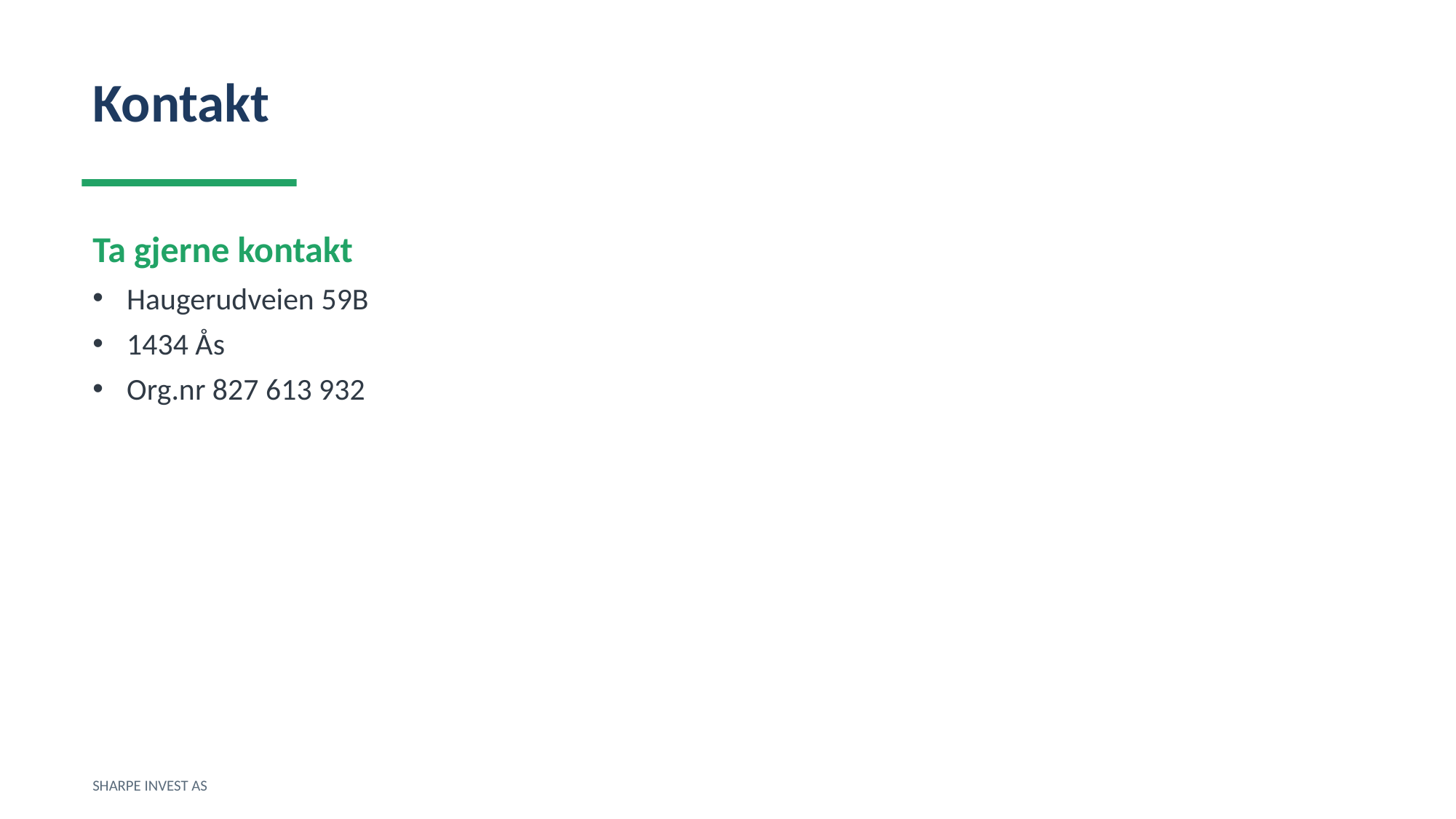

Kontakt

Ta gjerne kontakt
Haugerudveien 59B
1434 Ås
Org.nr 827 613 932
SHARPE INVEST AS